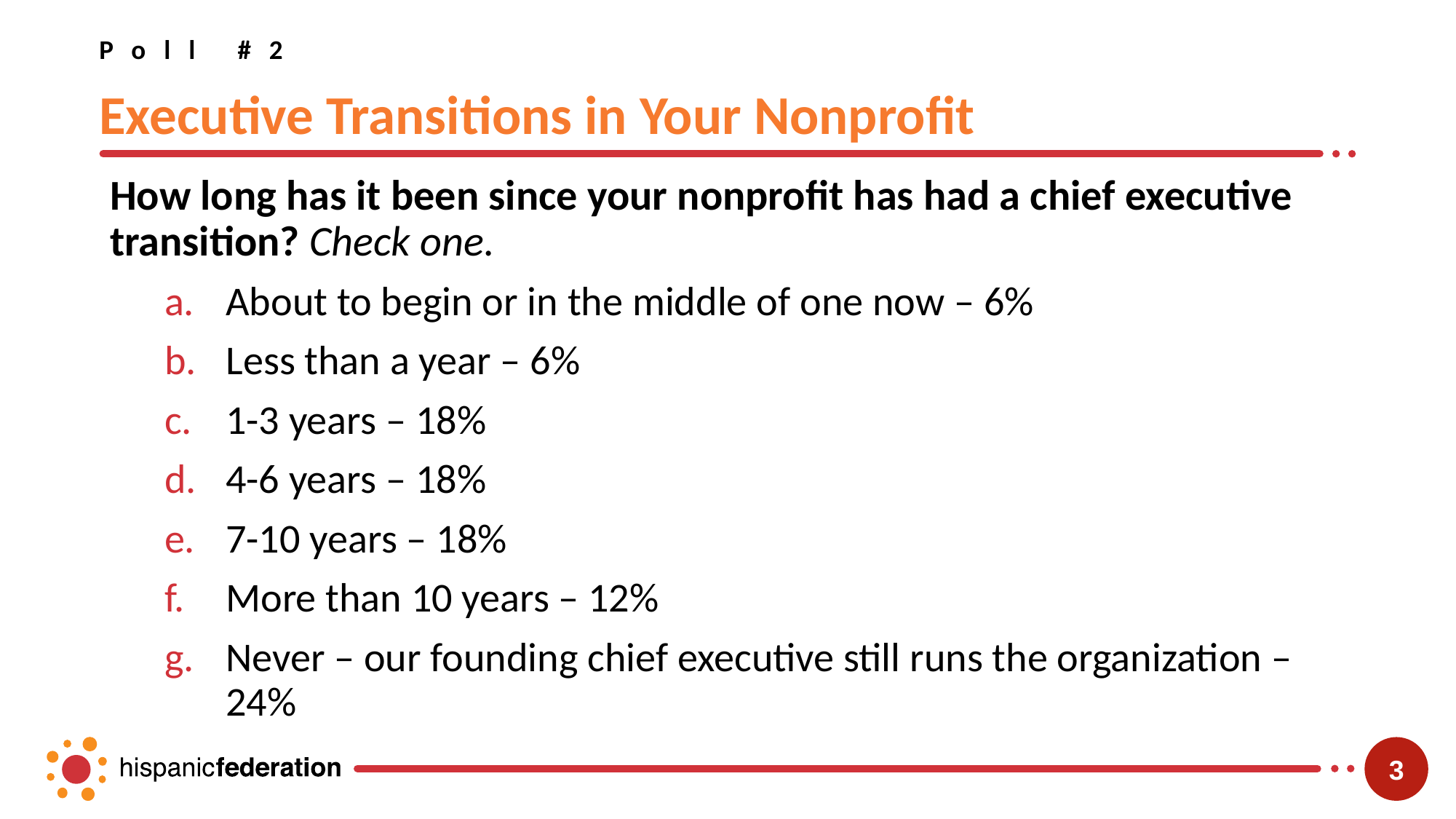

Poll #2
# Executive Transitions in Your Nonprofit
How long has it been since your nonprofit has had a chief executive transition? Check one.
About to begin or in the middle of one now – 6%
Less than a year – 6%
1-3 years – 18%
4-6 years – 18%
7-10 years – 18%
More than 10 years – 12%
Never – our founding chief executive still runs the organization – 24%